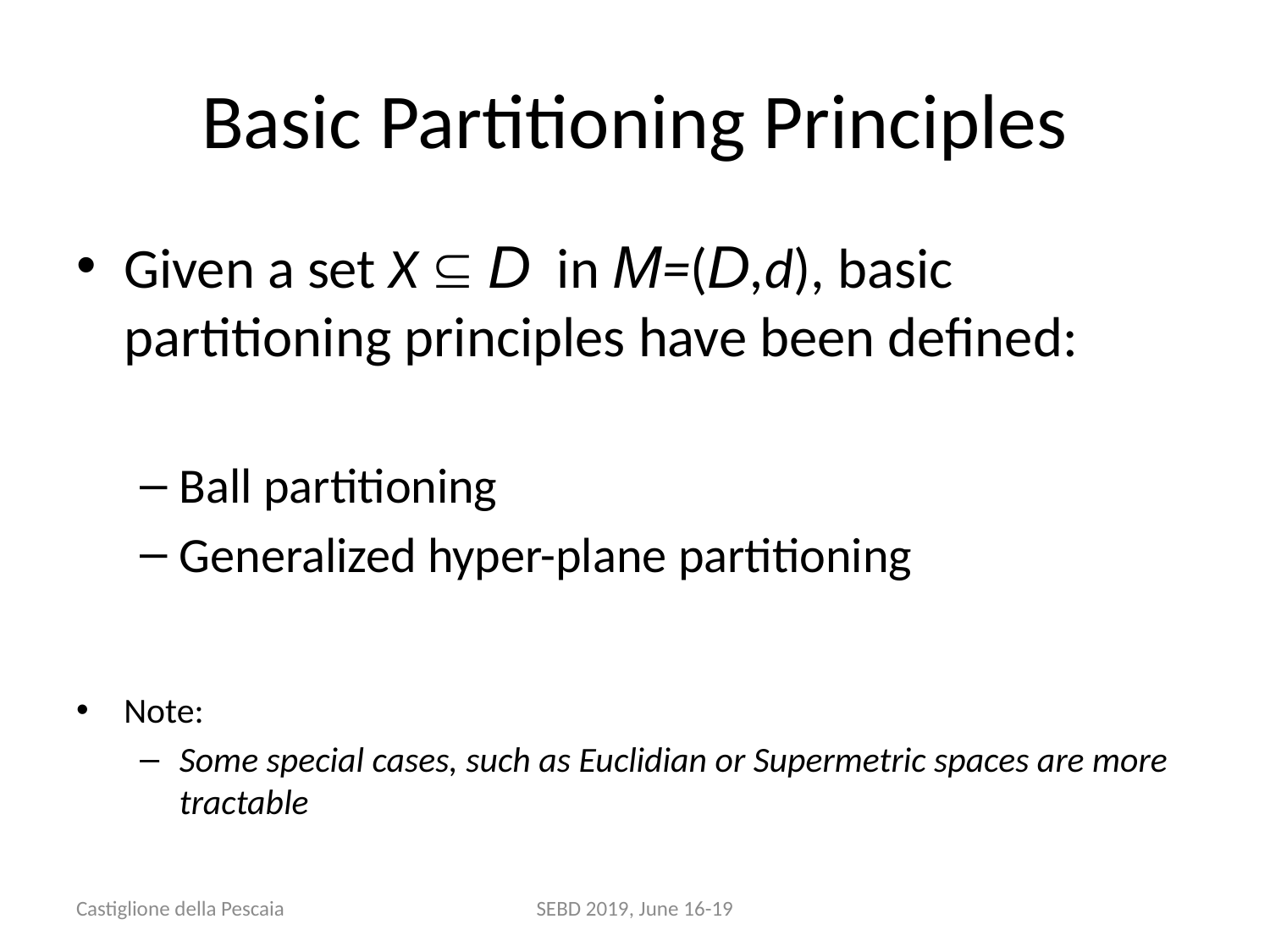

# Basic Partitioning Principles
Given a set X ⊆ D  in M=(D,d), basic partitioning principles have been defined:

Ball partitioning
Generalized hyper-plane partitioning

Note:
Some special cases, such as Euclidian or Supermetric spaces are more tractable

Castiglione della Pescaia
SEBD 2019, June 16-19